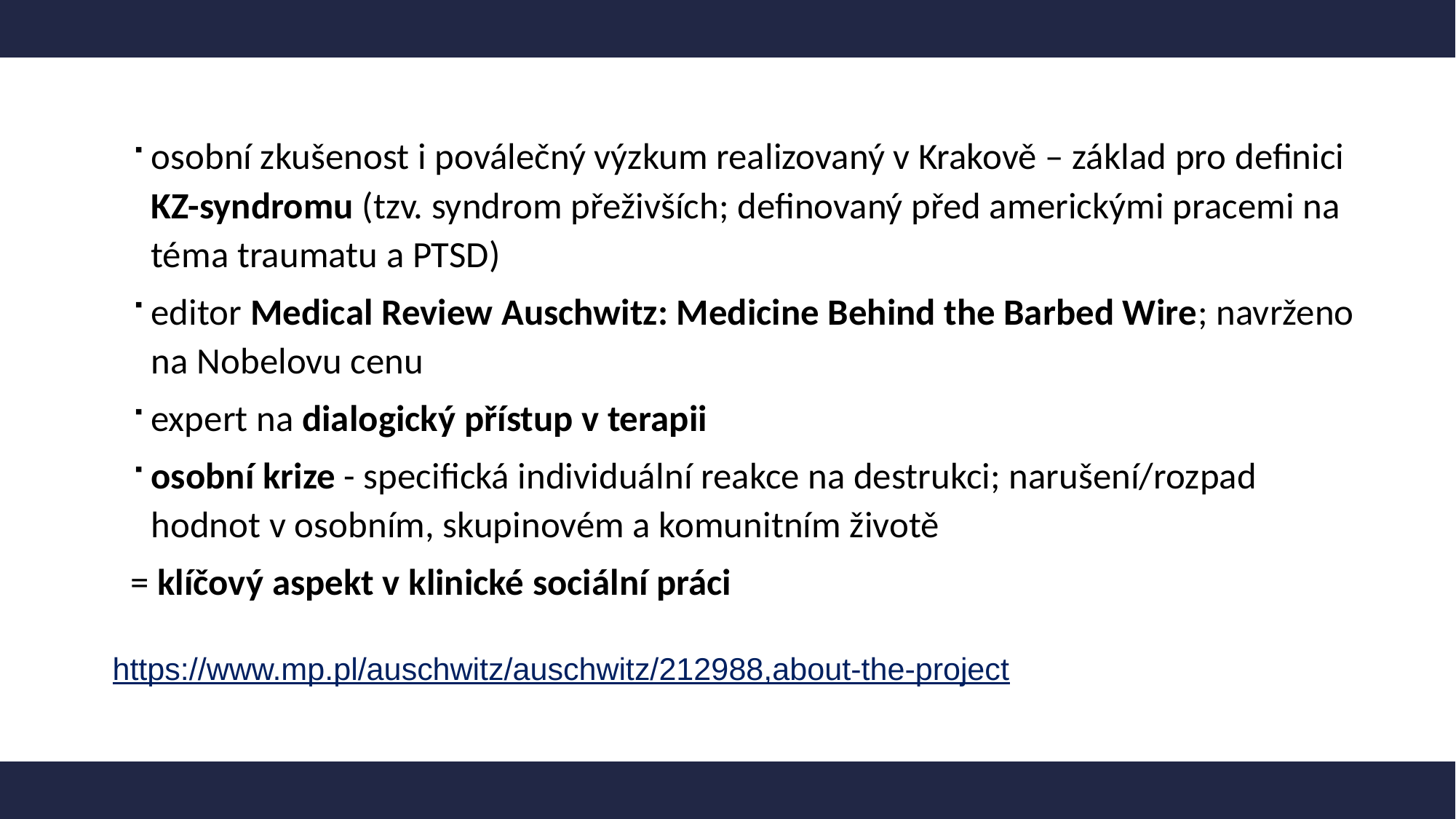

osobní zkušenost i poválečný výzkum realizovaný v Krakově – základ pro definici KZ-syndromu (tzv. syndrom přeživších; definovaný před americkými pracemi na téma traumatu a PTSD)
editor Medical Review Auschwitz: Medicine Behind the Barbed Wire; navrženo na Nobelovu cenu
expert na dialogický přístup v terapii
osobní krize - specifická individuální reakce na destrukci; narušení/rozpad hodnot v osobním, skupinovém a komunitním životě
= klíčový aspekt v klinické sociální práci

https://www.mp.pl/auschwitz/auschwitz/212988,about-the-project